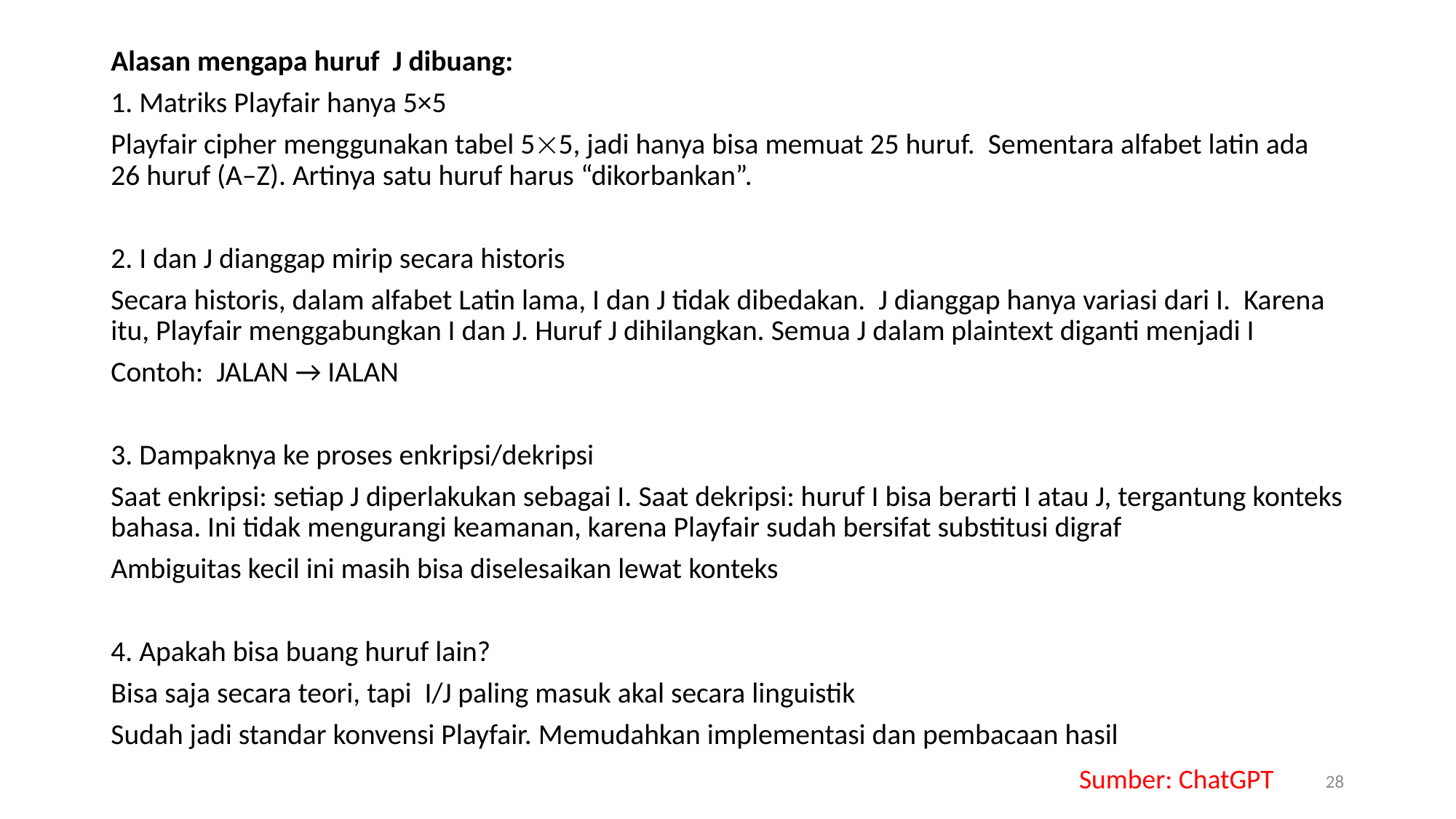

Alasan mengapa huruf  J dibuang:
1. Matriks Playfair hanya 5×5
Playfair cipher menggunakan tabel 5×5, jadi hanya bisa memuat 25 huruf.  Sementara alfabet latin ada 26 huruf (A–Z). Artinya satu huruf harus “dikorbankan”.

2. I dan J dianggap mirip secara historis
Secara historis, dalam alfabet Latin lama, I dan J tidak dibedakan.  J dianggap hanya variasi dari I.  Karena itu, Playfair menggabungkan I dan J. Huruf J dihilangkan. Semua J dalam plaintext diganti menjadi I
Contoh:  JALAN → IALAN

3. Dampaknya ke proses enkripsi/dekripsi
Saat enkripsi: setiap J diperlakukan sebagai I. Saat dekripsi: huruf I bisa berarti I atau J, tergantung konteks bahasa. Ini tidak mengurangi keamanan, karena Playfair sudah bersifat substitusi digraf
Ambiguitas kecil ini masih bisa diselesaikan lewat konteks

4. Apakah bisa buang huruf lain?
Bisa saja secara teori, tapi  I/J paling masuk akal secara linguistik
Sudah jadi standar konvensi Playfair. Memudahkan implementasi dan pembacaan hasil

Sumber: ChatGPT
28